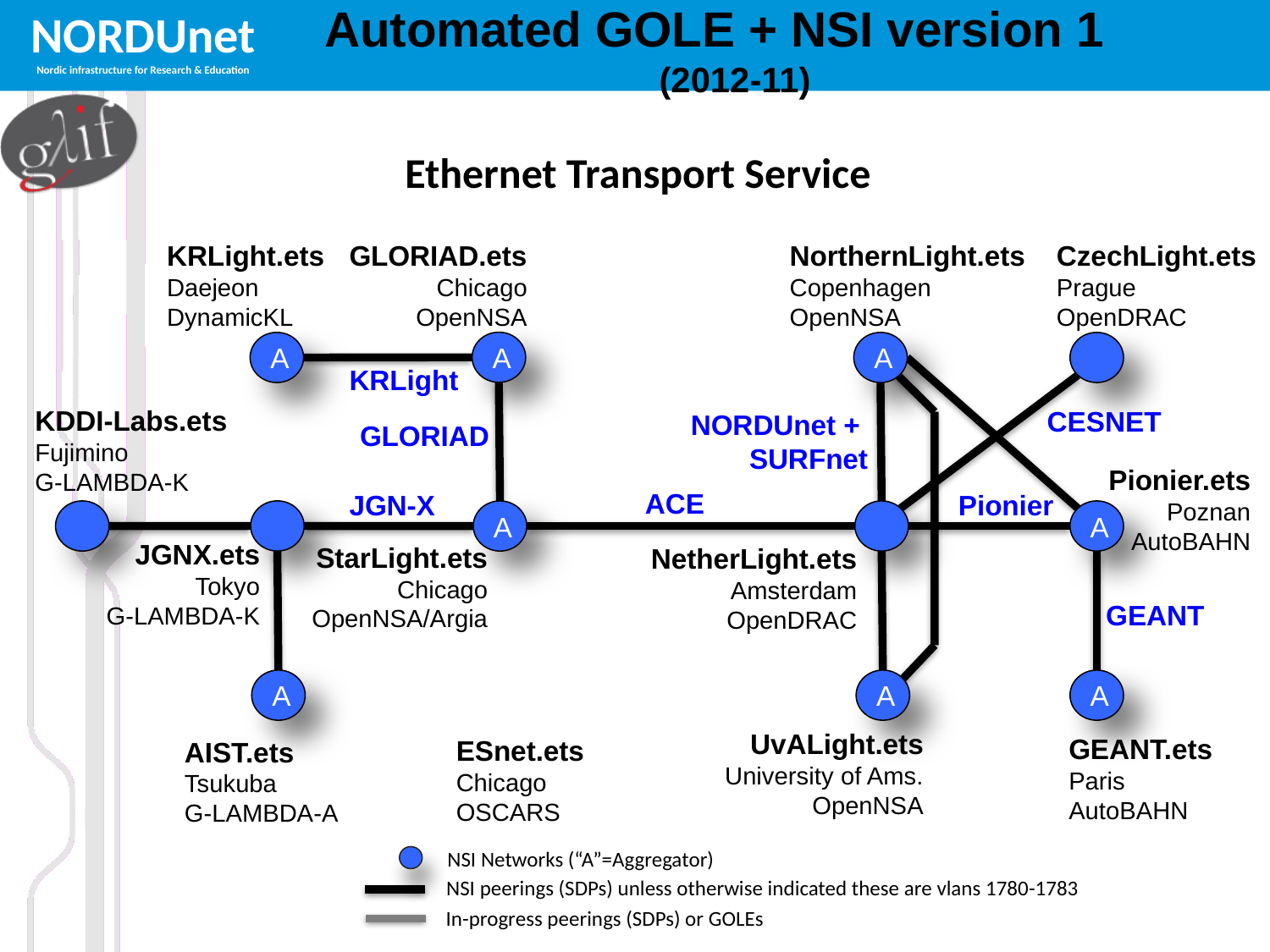

# Automated GOLE + NSI version 1 (2012-11)
Ethernet Transport Service
KRLight.ets
Daejeon
DynamicKL
GLORIAD.ets
Chicago
OpenNSA
NorthernLight.ets
Copenhagen
OpenNSA
CzechLight.ets
Prague
OpenDRAC
A
A
A

KRLight
KDDI-Labs.ets
Fujimino
G-LAMBDA-K
CESNET
NORDUnet +
SURFnet
GLORIAD
Pionier.ets
Poznan
AutoBAHN
ACE
JGN-X
Pionier

A

A
JGNX.ets
Tokyo
G-LAMBDA-K
StarLight.ets
Chicago
OpenNSA/Argia
NetherLight.ets
Amsterdam
OpenDRAC
GEANT
A
A
A
UvALight.ets
University of Ams.
OpenNSA
GEANT.ets
Paris
AutoBAHN
ESnet.ets
Chicago
OSCARS
AIST.ets
Tsukuba
G-LAMBDA-A
NSI Networks (“A”=Aggregator)

NSI peerings (SDPs) unless otherwise indicated these are vlans 1780-1783
In-progress peerings (SDPs) or GOLEs